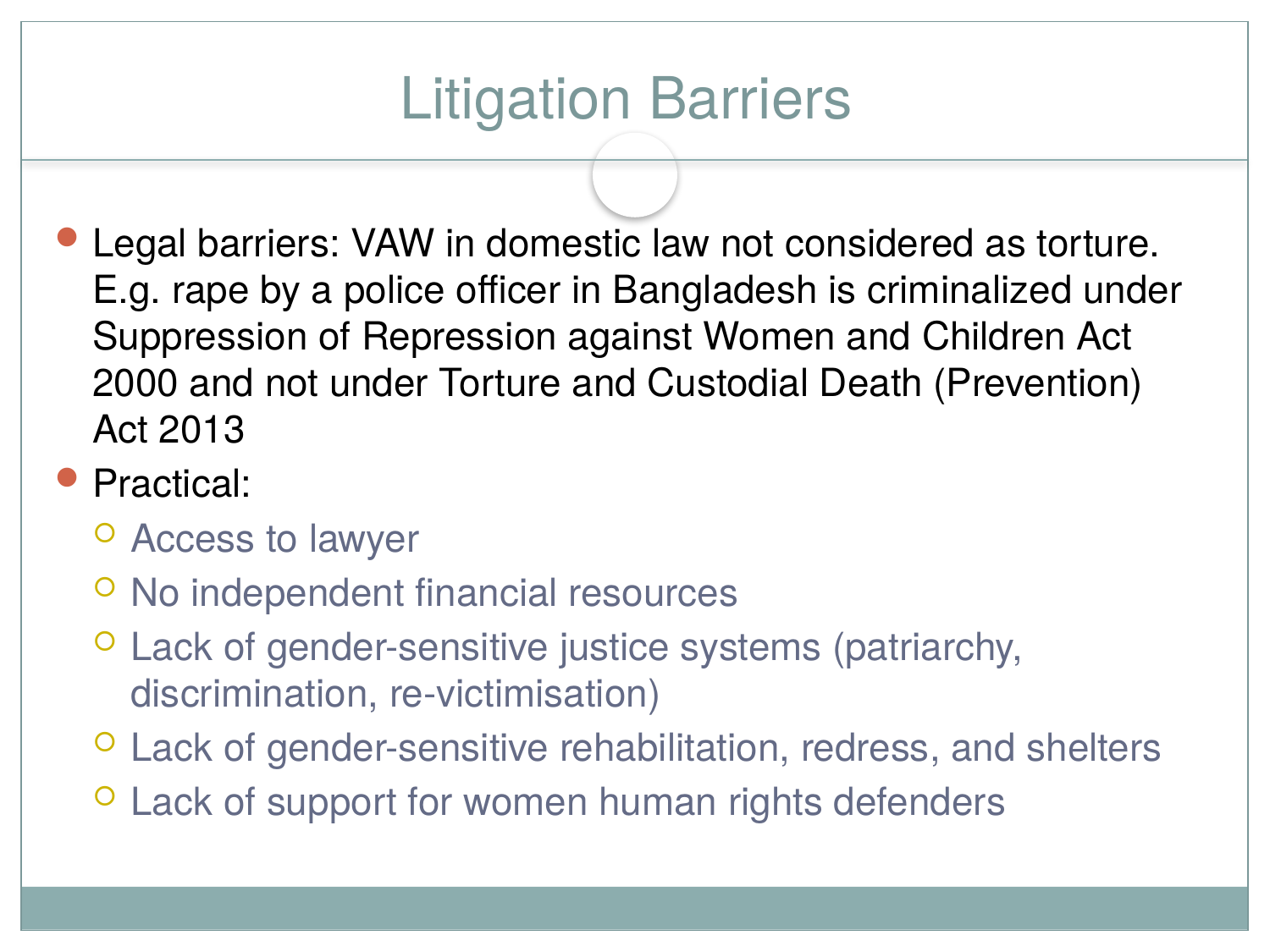

# Litigation Barriers
Legal barriers: VAW in domestic law not considered as torture. E.g. rape by a police officer in Bangladesh is criminalized under Suppression of Repression against Women and Children Act 2000 and not under Torture and Custodial Death (Prevention) Act 2013
Practical:
Access to lawyer
No independent financial resources
Lack of gender-sensitive justice systems (patriarchy, discrimination, re-victimisation)
Lack of gender-sensitive rehabilitation, redress, and shelters
Lack of support for women human rights defenders